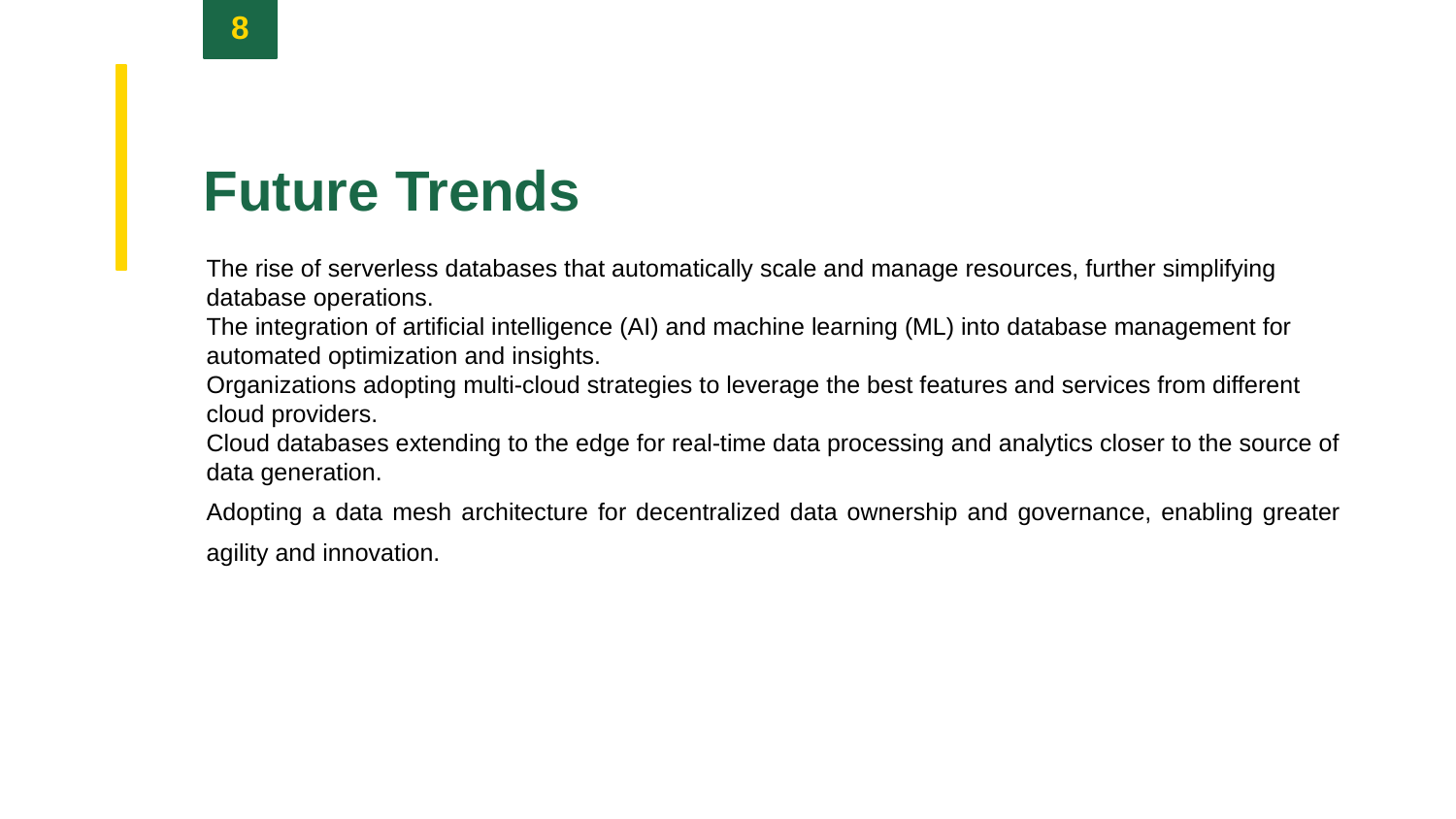

8

Future Trends
The rise of serverless databases that automatically scale and manage resources, further simplifying database operations.
The integration of artificial intelligence (AI) and machine learning (ML) into database management for automated optimization and insights.
Organizations adopting multi-cloud strategies to leverage the best features and services from different cloud providers.
Cloud databases extending to the edge for real-time data processing and analytics closer to the source of data generation.
Adopting a data mesh architecture for decentralized data ownership and governance, enabling greater agility and innovation.